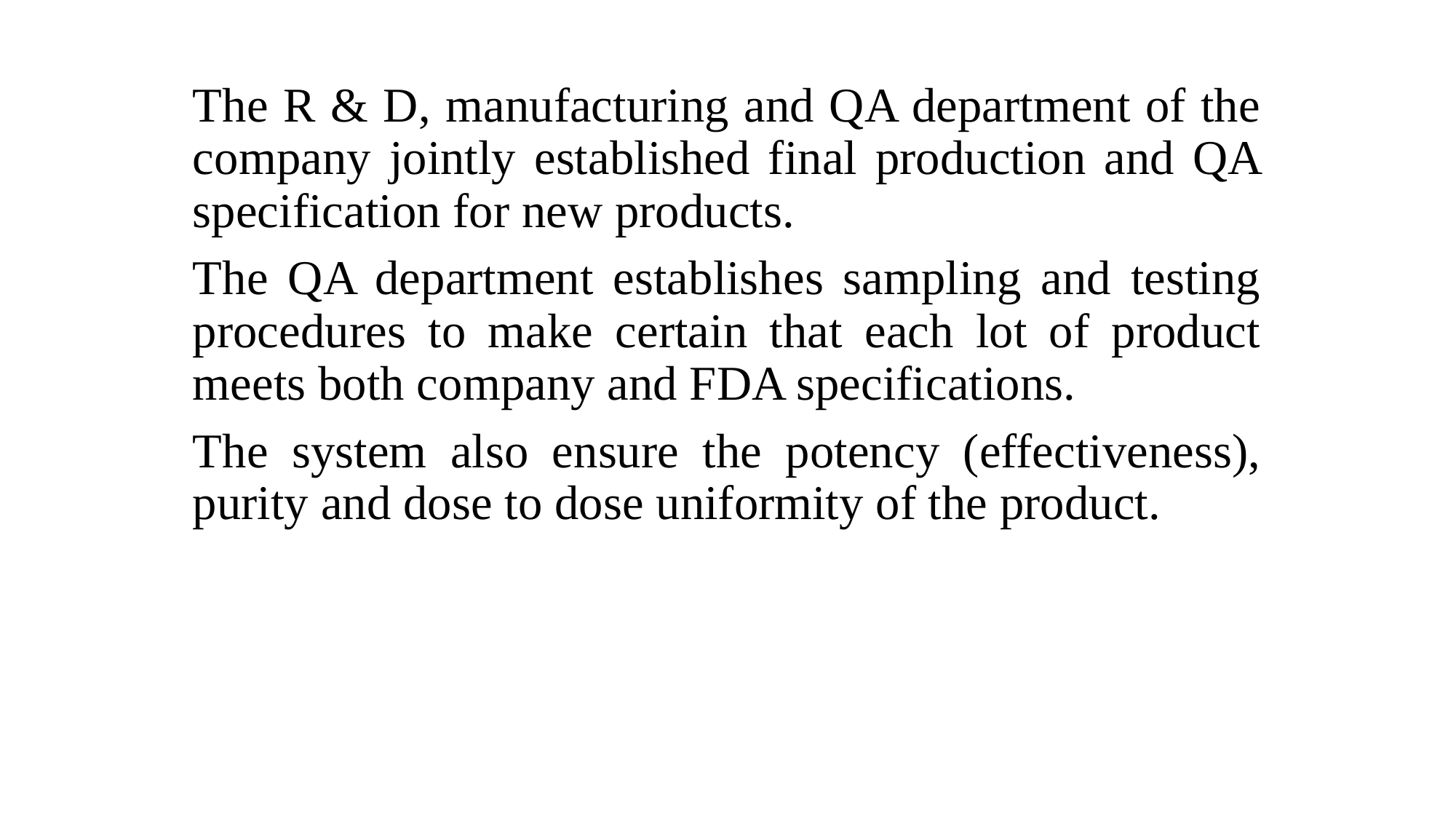

The R & D, manufacturing and QA department of the company jointly established final production and QA specification for new products.
The QA department establishes sampling and testing procedures to make certain that each lot of product meets both company and FDA specifications.
The system also ensure the potency (effectiveness), purity and dose to dose uniformity of the product.